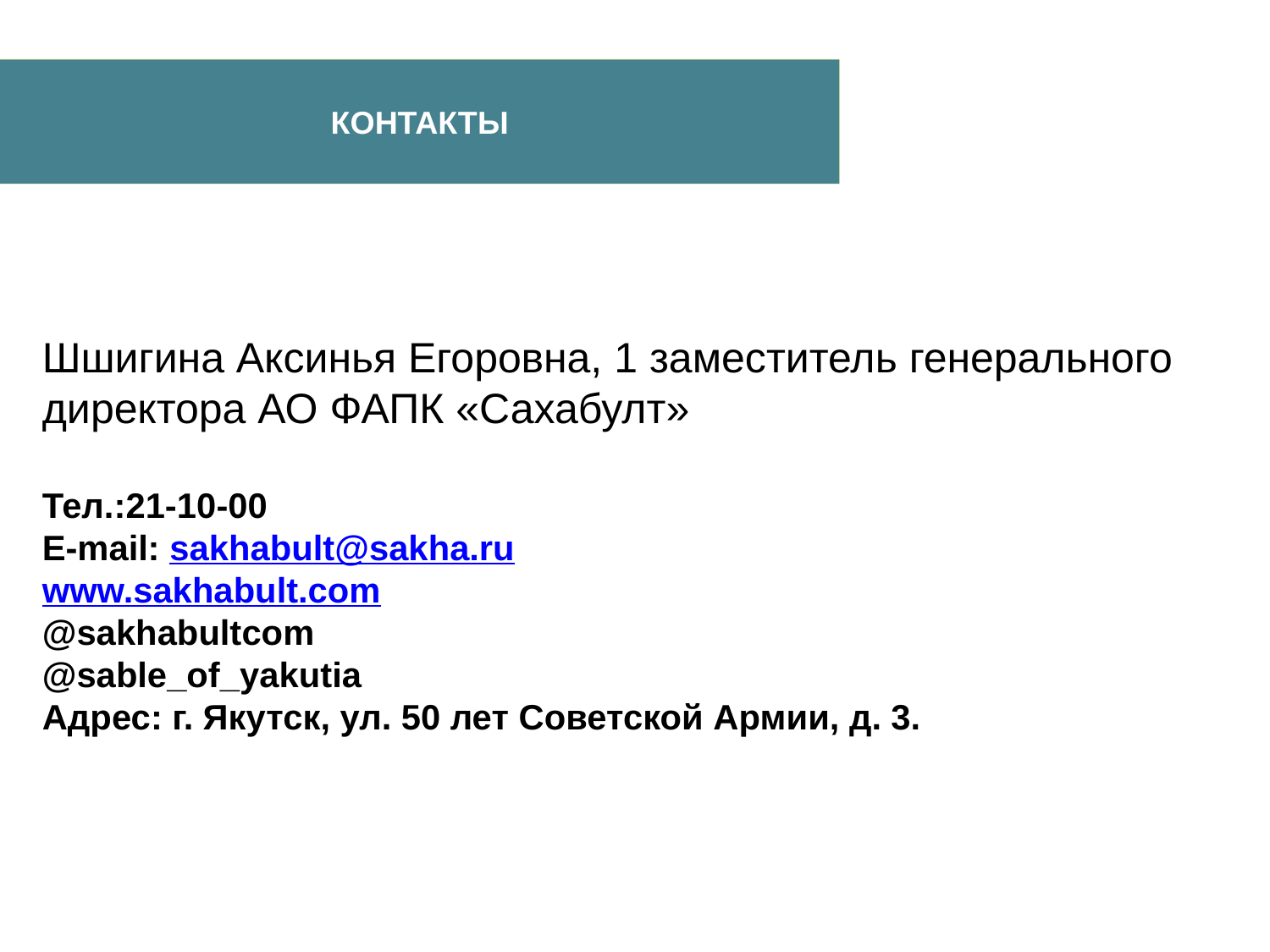

ПОЛЬЗОВАТЕЛИ ЦЕНТРА
КОНТАКТЫ

Шшигина Аксинья Егоровна, 1 заместитель генерального директора АО ФАПК «Сахабулт»

Тел.:21-10-00
E-mail: sakhabult@sakha.ru
www.sakhabult.com
@sakhabultcom
@sable_of_yakutia
Адрес: г. Якутск, ул. 50 лет Советской Армии, д. 3.